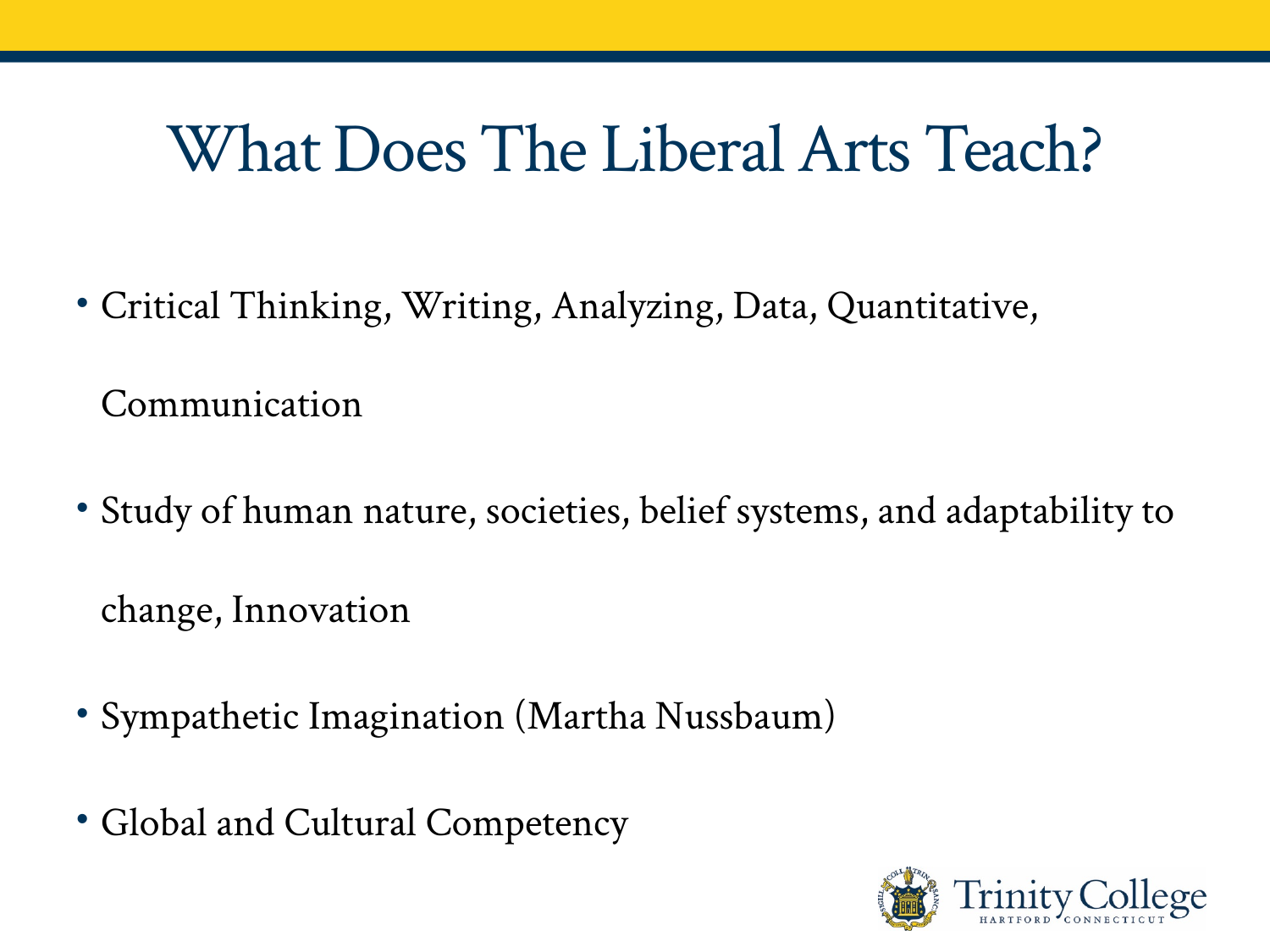

# What Does The Liberal Arts Teach?
Critical Thinking, Writing, Analyzing, Data, Quantitative, Communication
Study of human nature, societies, belief systems, and adaptability to change, Innovation
Sympathetic Imagination (Martha Nussbaum)
Global and Cultural Competency